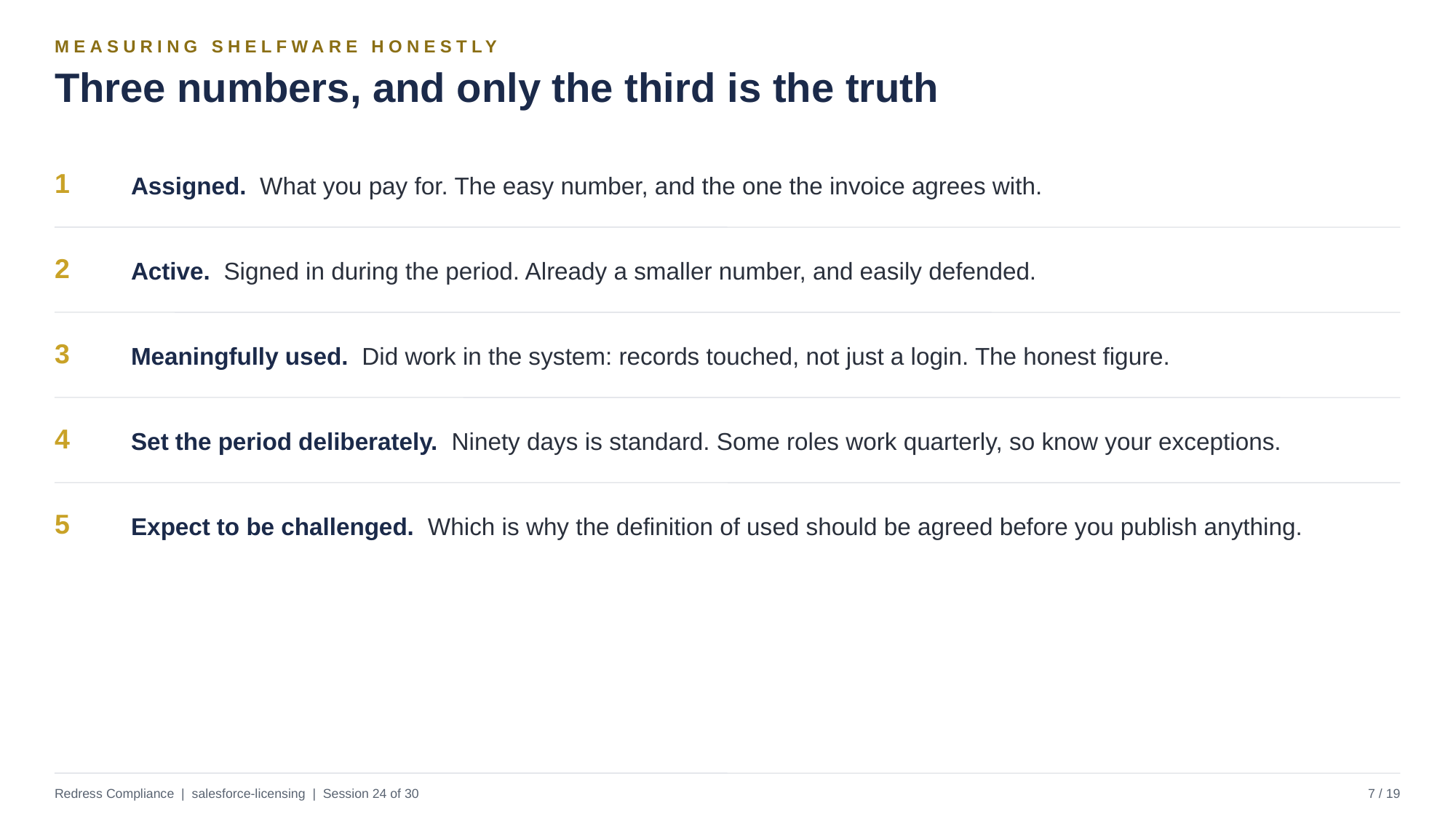

MEASURING SHELFWARE HONESTLY
Three numbers, and only the third is the truth
Assigned.  What you pay for. The easy number, and the one the invoice agrees with.
1

Active.  Signed in during the period. Already a smaller number, and easily defended.
2

Meaningfully used.  Did work in the system: records touched, not just a login. The honest figure.
3

Set the period deliberately.  Ninety days is standard. Some roles work quarterly, so know your exceptions.
4

Expect to be challenged.  Which is why the definition of used should be agreed before you publish anything.
5

Redress Compliance  |  salesforce-licensing  |  Session 24 of 30
7 / 19